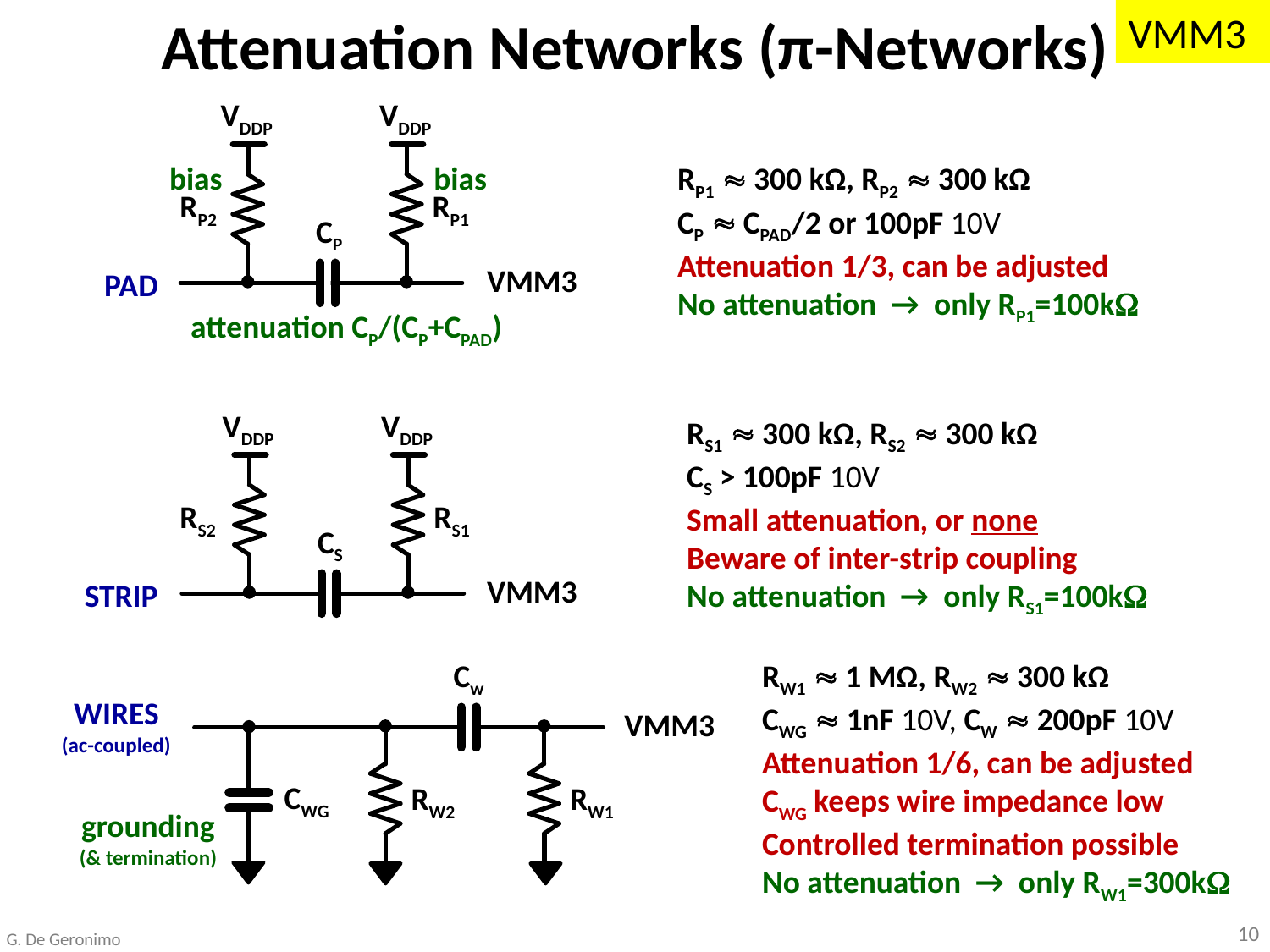

VMM3
Attenuation Networks (π-Networks)
VDDP
VDDP
bias
bias
RP1 ≈ 300 kΩ, RP2 ≈ 300 kΩ
CP ≈ CPAD/2 or 100pF 10V
Attenuation 1/3, can be adjusted
No attenuation  →  only RP1=100kΩ
RP2
RP1
CP

VMM3
PAD
attenuation CP/(CP+CPAD)
VDDP
VDDP
RS1 ≈ 300 kΩ, RS2 ≈ 300 kΩ
CS > 100pF 10V
Small attenuation, or none
Beware of inter-strip coupling
No attenuation  →  only RS1=100kΩ
RS2
RS1
CS
VMM3
STRIP
Cw
RW1 ≈ 1 MΩ, RW2 ≈ 300 kΩ
CWG ≈ 1nF 10V, CW ≈ 200pF 10V
Attenuation 1/6, can be adjusted
CWG keeps wire impedance low
Controlled termination possible
No attenuation  →  only RW1=300kΩ
WIRES
(ac-coupled)
VMM3
CWG
RW2
RW1
grounding
(& termination)

10
G. De Geronimo